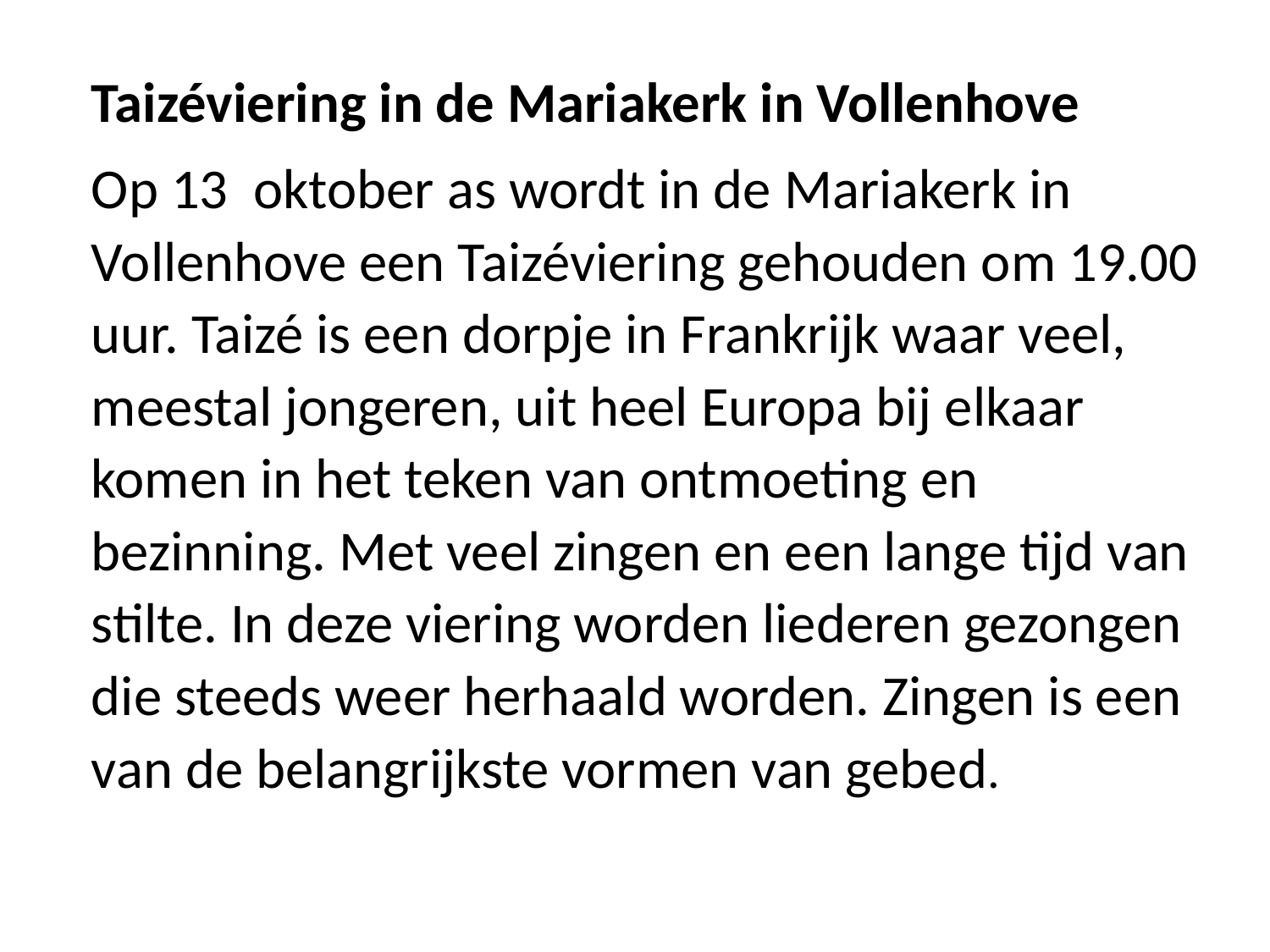

Taizéviering in de Mariakerk in Vollenhove
Op 13  oktober as wordt in de Mariakerk in Vollenhove een Taizéviering gehouden om 19.00 uur. Taizé is een dorpje in Frankrijk waar veel, meestal jongeren, uit heel Europa bij elkaar komen in het teken van ontmoeting en bezinning. Met veel zingen en een lange tijd van stilte. In deze viering worden liederen gezongen die steeds weer herhaald worden. Zingen is een van de belangrijkste vormen van gebed.